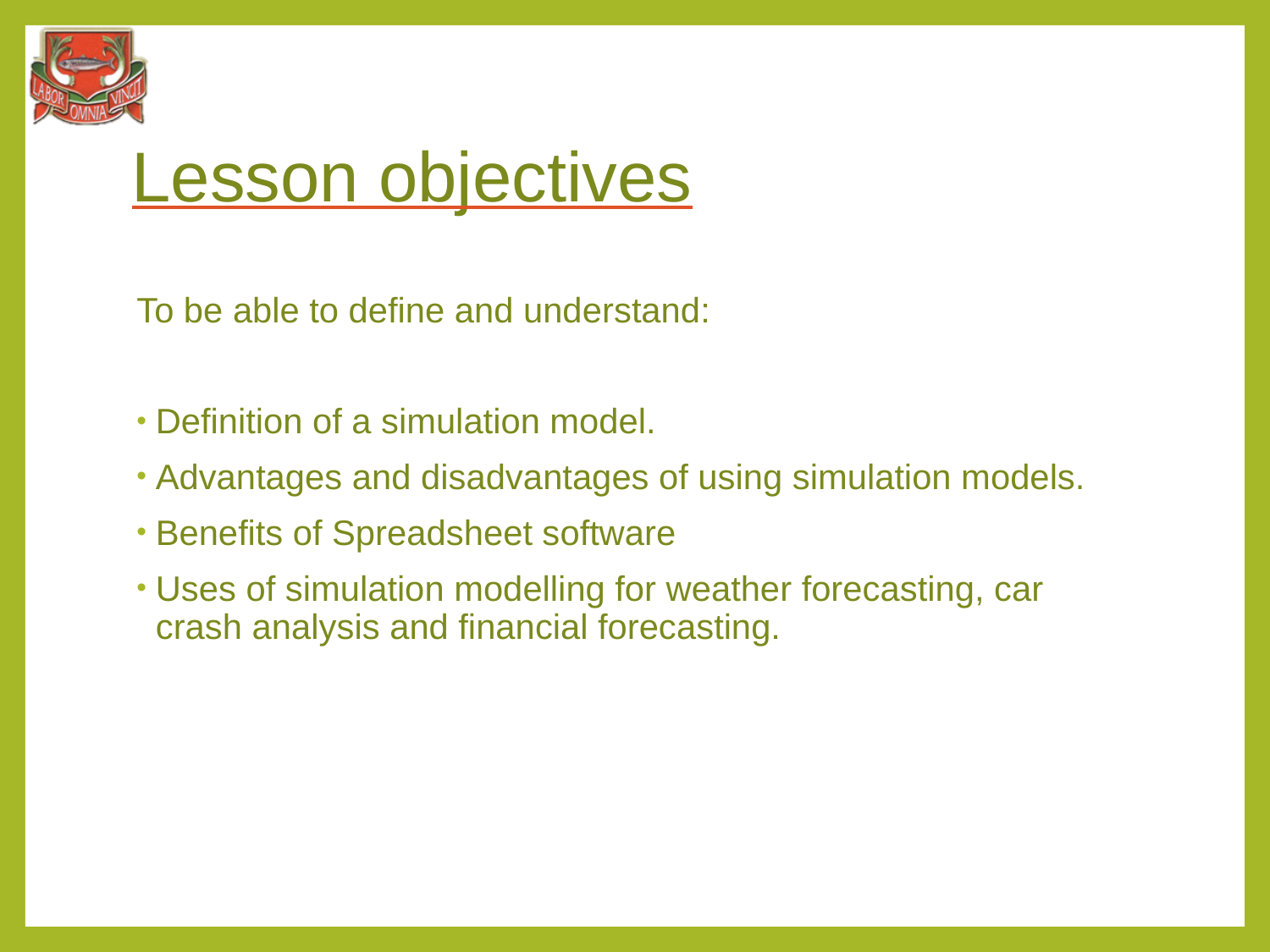

# Lesson objectives
To be able to define and understand:

Definition of a simulation model.
Advantages and disadvantages of using simulation models.
Benefits of Spreadsheet software
Uses of simulation modelling for weather forecasting, car crash analysis and financial forecasting.